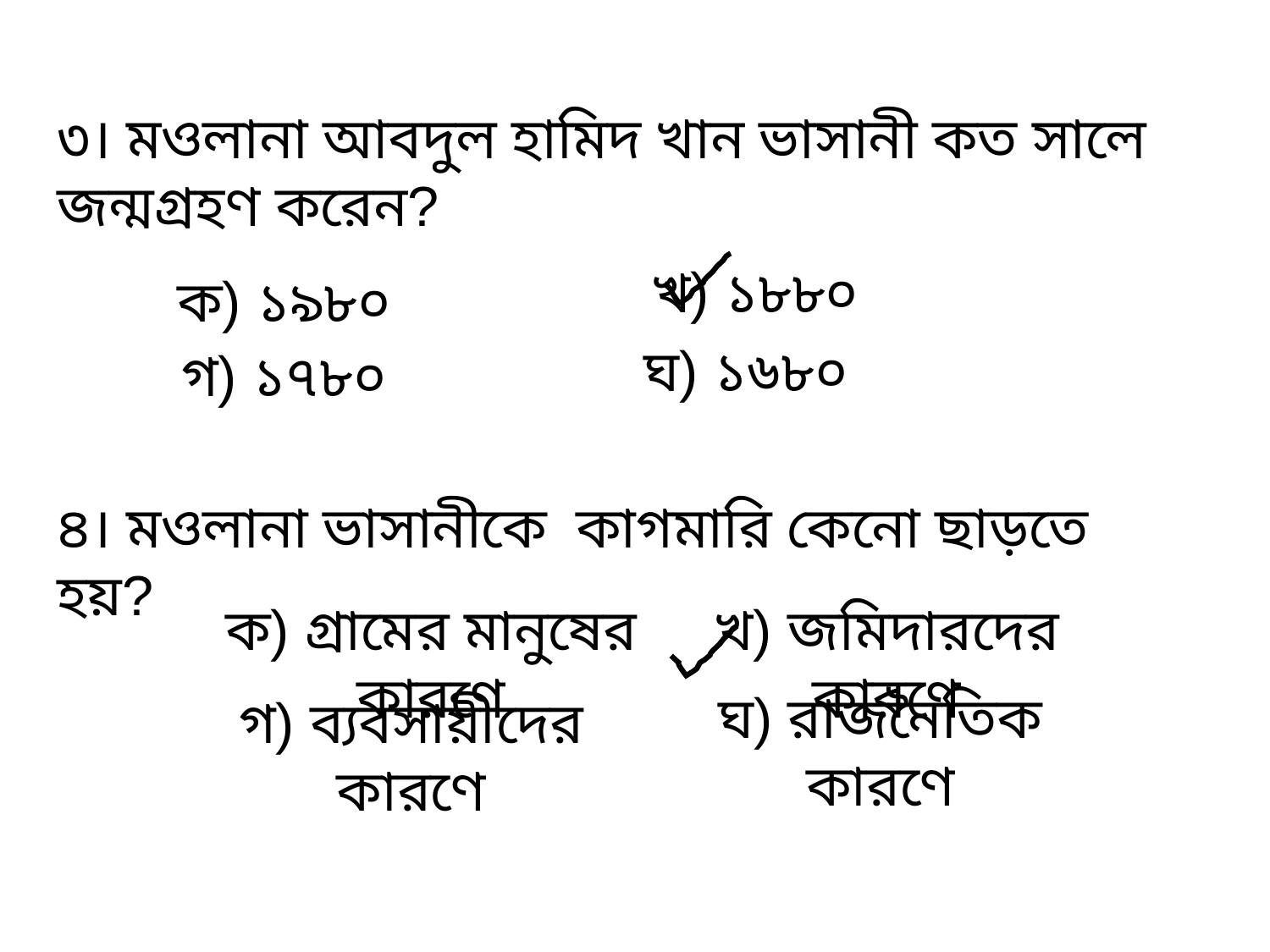

৩। মওলানা আবদুল হামিদ খান ভাসানী কত সালে জন্মগ্রহণ করেন?

খ) ১৮৮০
ক) ১৯৮০
ঘ) ১৬৮০
গ) ১৭৮০
৪। মওলানা ভাসানীকে  কাগমারি কেনো ছাড়তে হয়?

ক) গ্রামের মানুষের কারণে
খ) জমিদারদের কারণে
ঘ) রাজনৈতিক কারণে
গ) ব্যবসায়ীদের কারণে